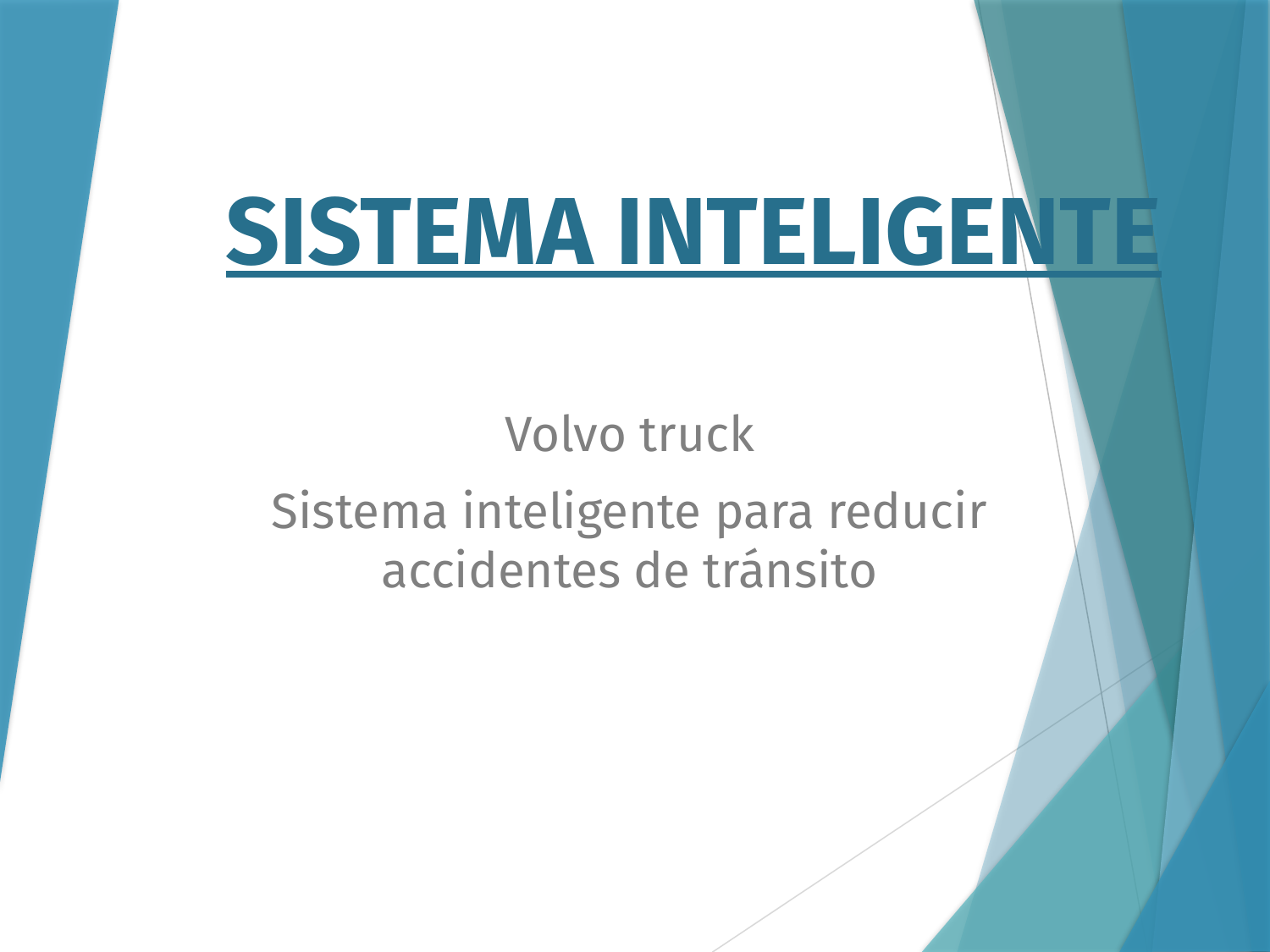

# SISTEMA INTELIGENTE
Volvo truck
Sistema inteligente para reducir accidentes de tránsito